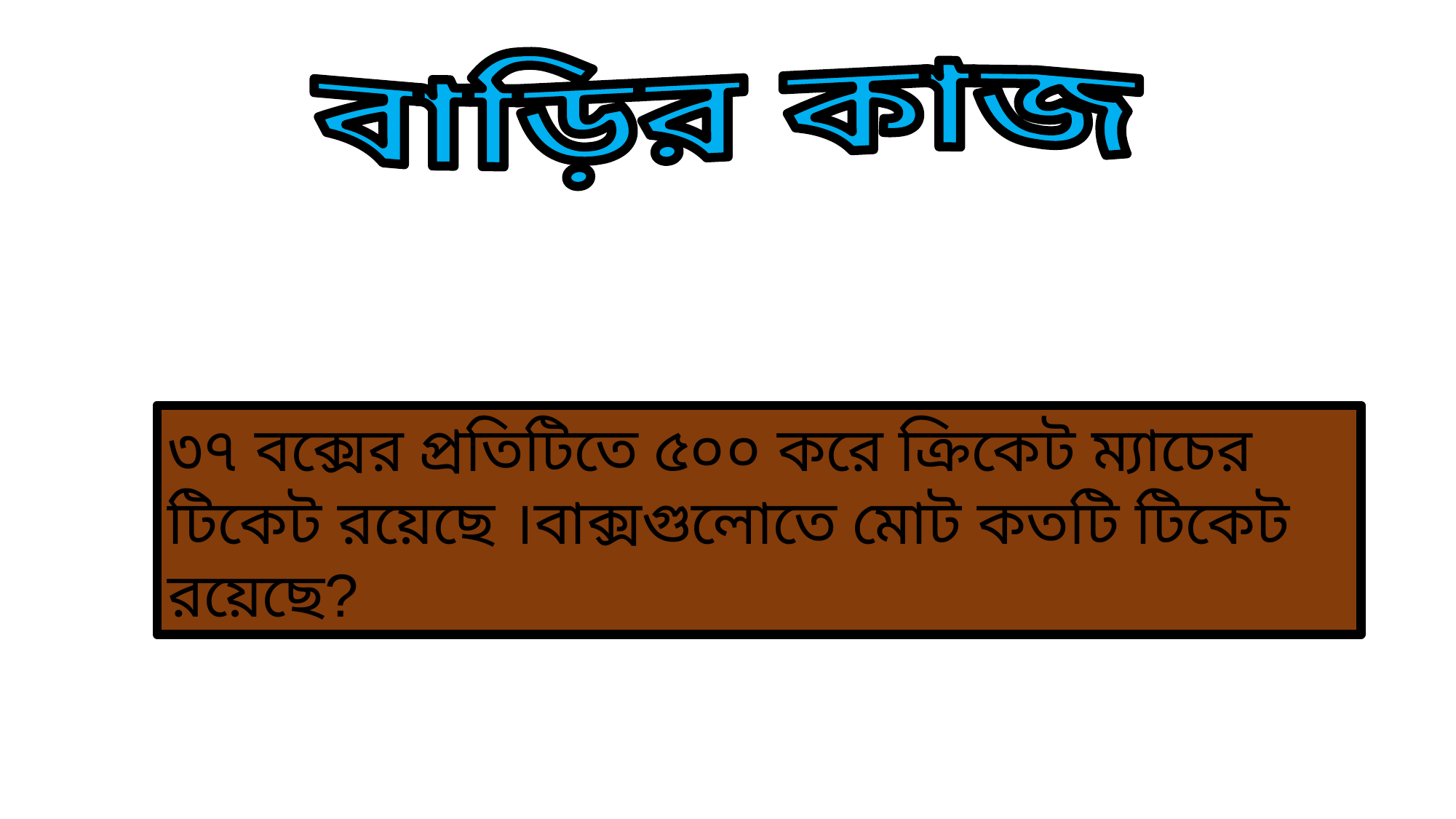

বাড়ির কাজ
৩৭ বক্সের প্রতিটিতে ৫০০ করে ক্রিকেট ম্যাচের টিকেট রয়েছে ।বাক্সগুলোতে মোট কতটি টিকেট রয়েছে?